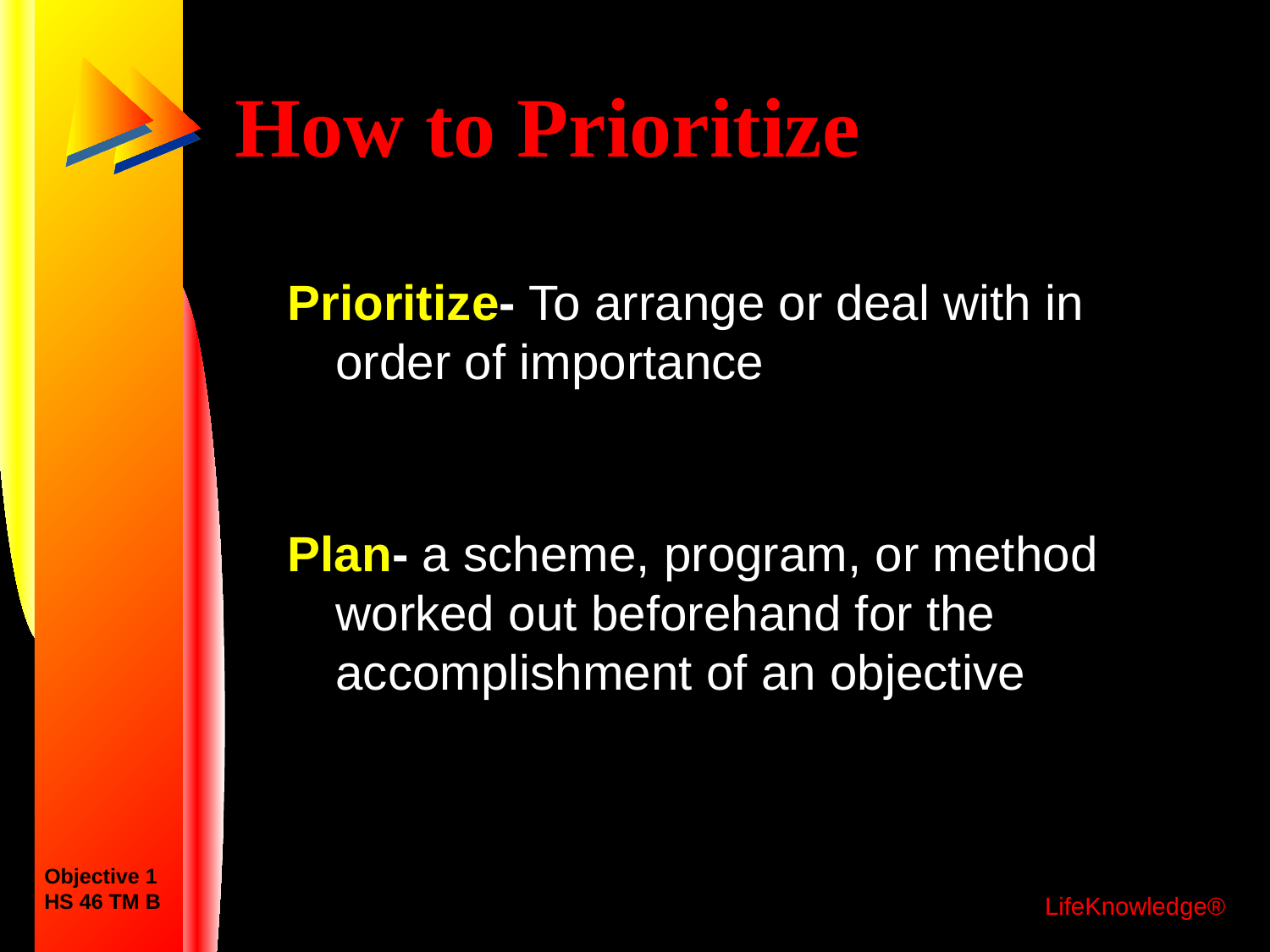

# How to Prioritize
Prioritize- To arrange or deal with in order of importance

Plan- a scheme, program, or method worked out beforehand for the accomplishment of an objective
Objective 1
HS 46 TM B
LifeKnowledge®